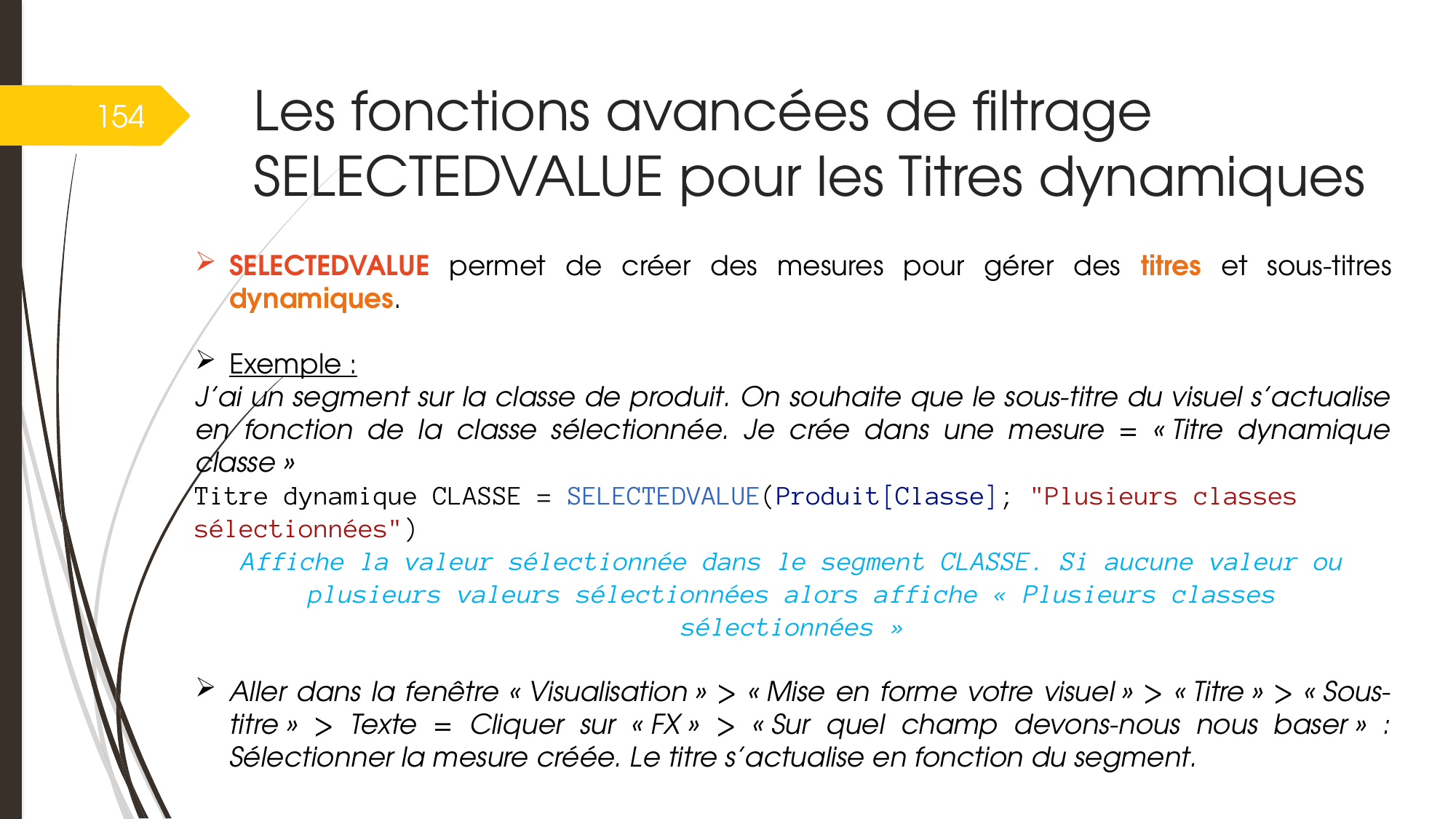

# Les fonctions avancées de filtrage SELECTEDVALUE pour les Titres dynamiques
154
SELECTEDVALUE permet de créer des mesures pour gérer des titres et sous-titres dynamiques.

Exemple :
J’ai un segment sur la classe de produit. On souhaite que le sous-titre du visuel s’actualise en fonction de la classe sélectionnée. Je crée dans une mesure = « Titre dynamique classe »
Titre dynamique CLASSE = SELECTEDVALUE(Produit[Classe]; "Plusieurs classes sélectionnées")
Affiche la valeur sélectionnée dans le segment CLASSE. Si aucune valeur ou plusieurs valeurs sélectionnées alors affiche « Plusieurs classes sélectionnées »

Aller dans la fenêtre « Visualisation » > « Mise en forme votre visuel » > « Titre » > « Sous-titre » > Texte = Cliquer sur « FX » > « Sur quel champ devons-nous nous baser » : Sélectionner la mesure créée. Le titre s’actualise en fonction du segment.